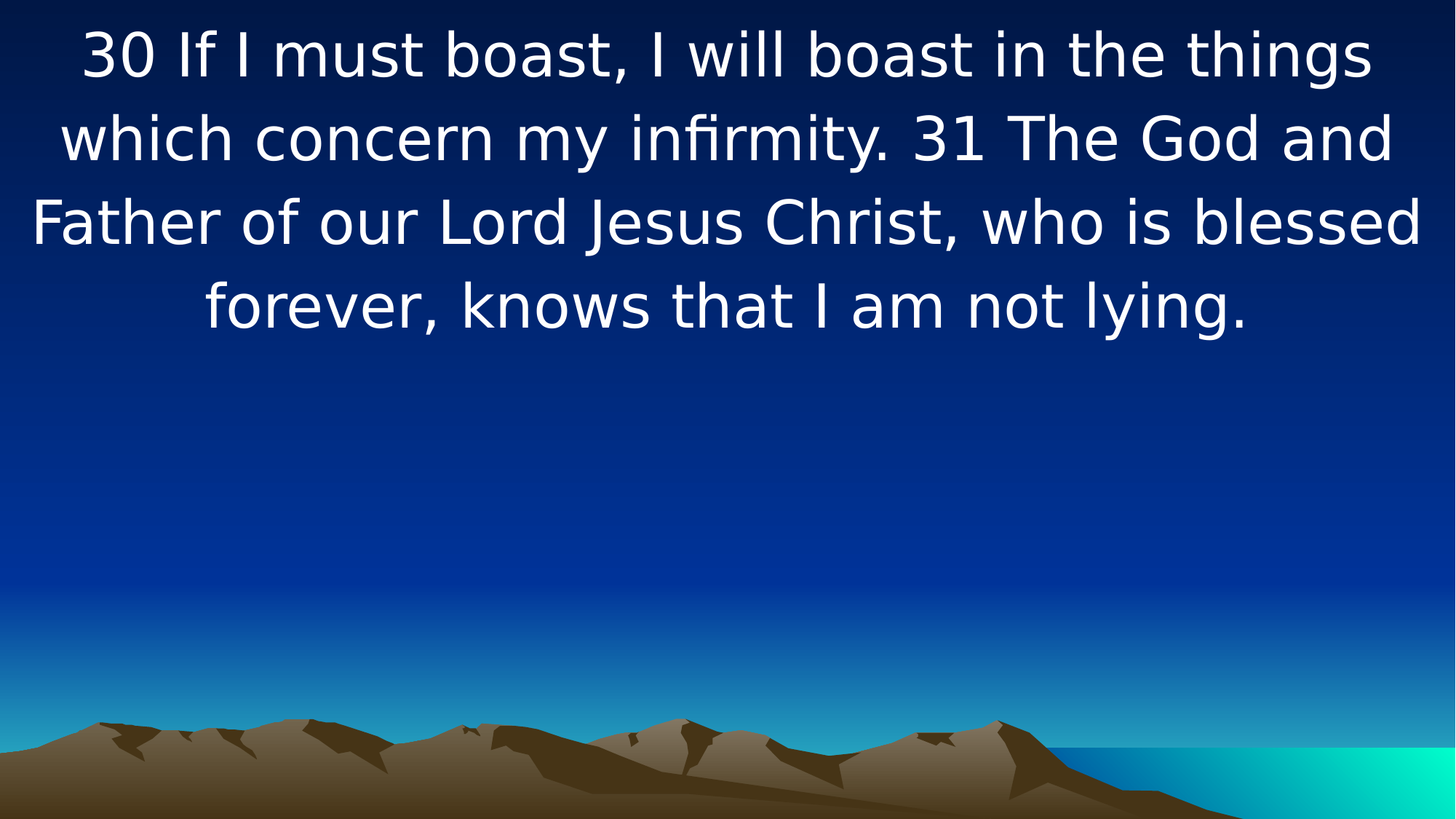

30 If I must boast, I will boast in the things which concern my infirmity. 31 The God and Father of our Lord Jesus Christ, who is blessed forever, knows that I am not lying.